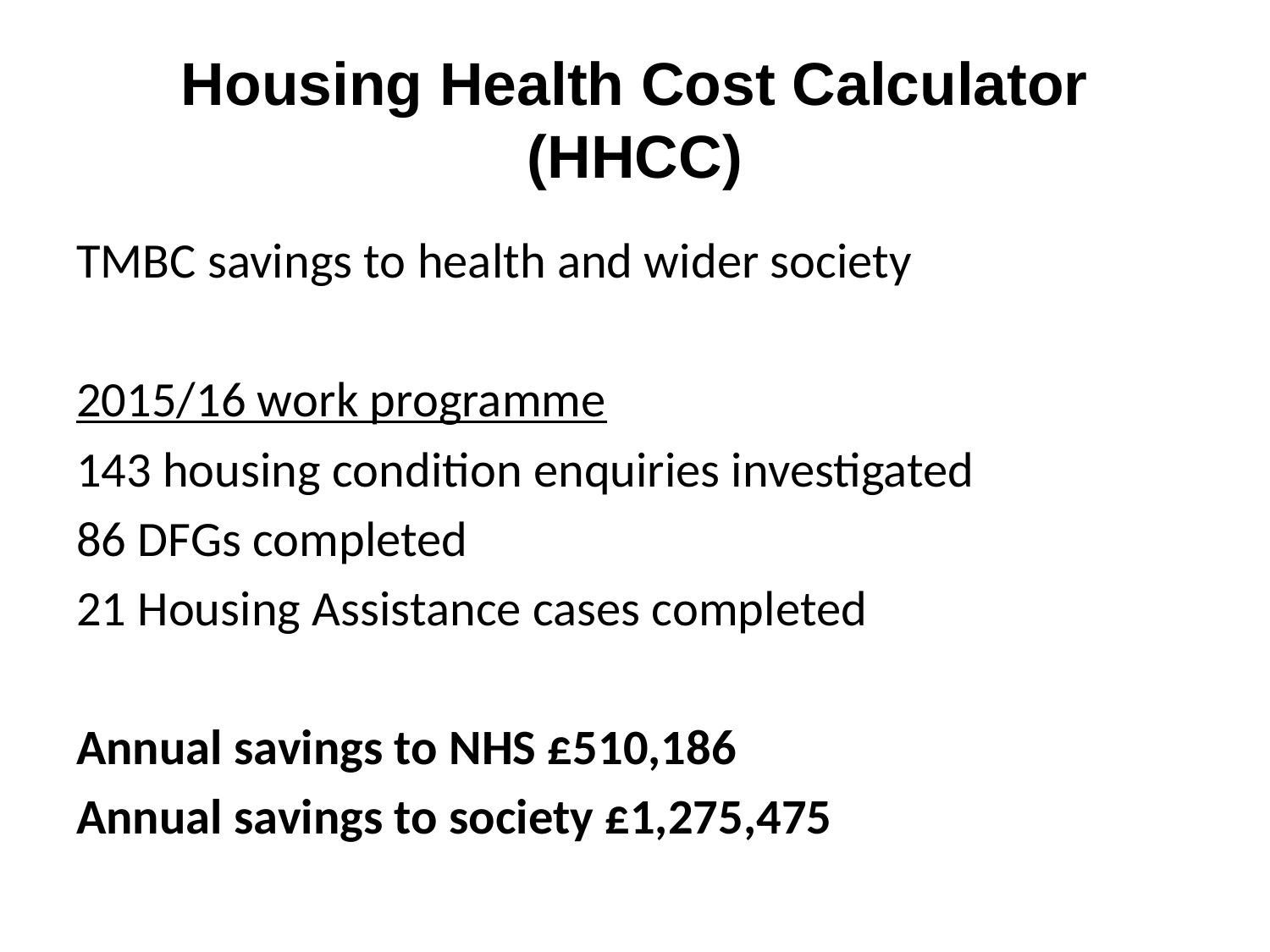

# Housing Health Cost Calculator (HHCC)
TMBC savings to health and wider society

2015/16 work programme
143 housing condition enquiries investigated
86 DFGs completed
21 Housing Assistance cases completed

Annual savings to NHS £510,186
Annual savings to society £1,275,475